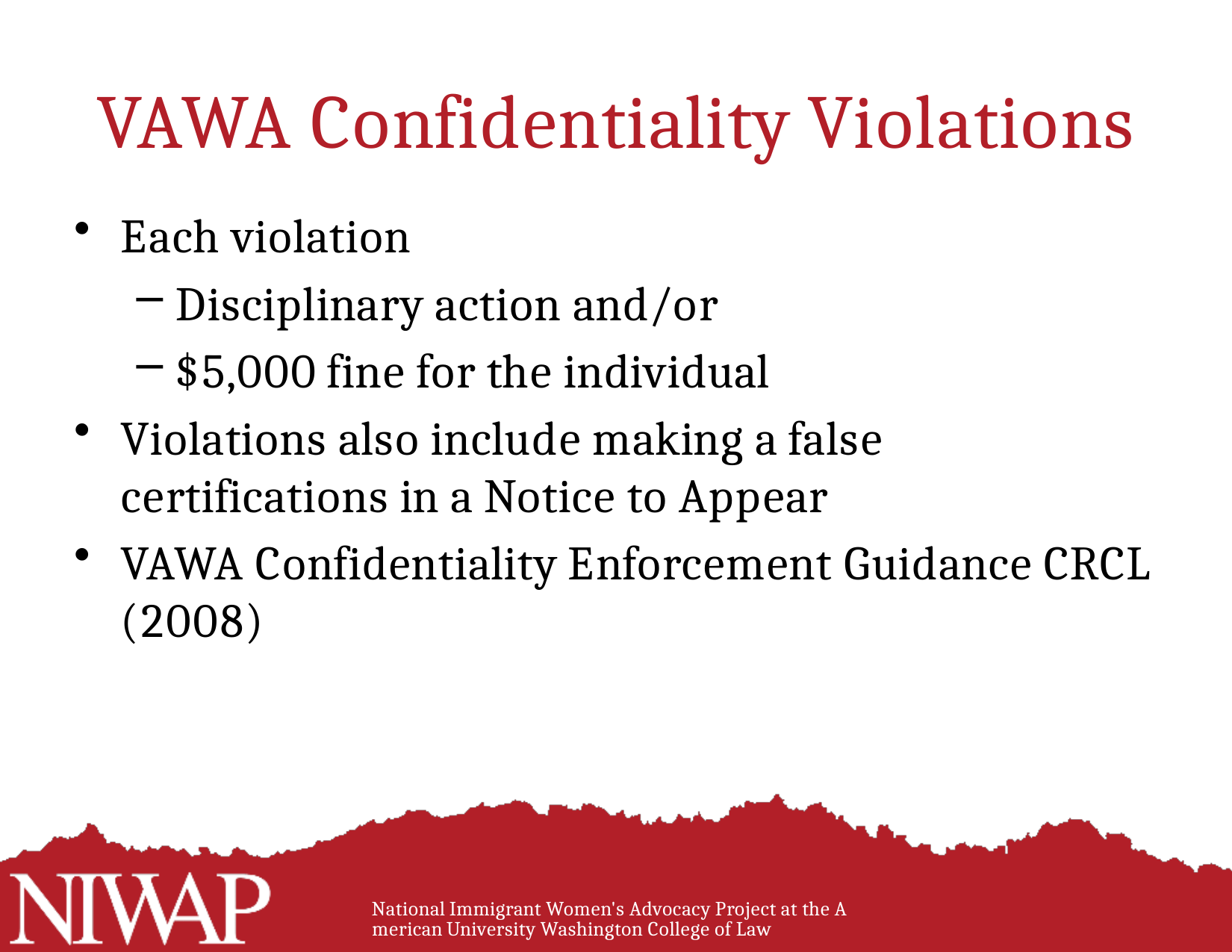

# VAWA Confidentiality Violations
Each violation
Disciplinary action and/or
$5,000 fine for the individual
Violations also include making a false certifications in a Notice to Appear
VAWA Confidentiality Enforcement Guidance CRCL (2008)
National Immigrant Women's Advocacy Project at the American University Washington College of Law